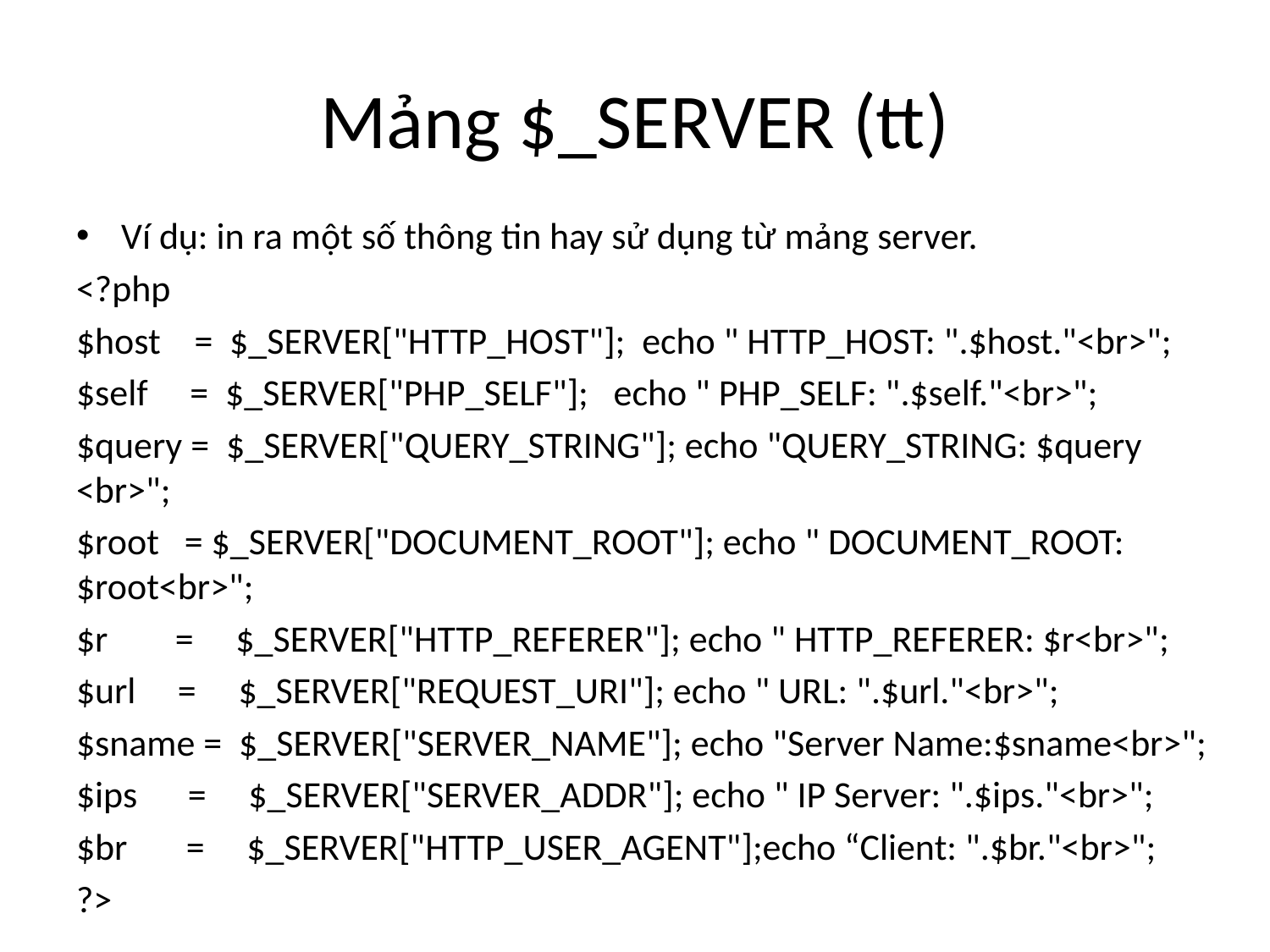

# Mảng $_SERVER (tt)
Ví dụ: in ra một số thông tin hay sử dụng từ mảng server.
<?php
$host    =  $_SERVER["HTTP_HOST"];  echo " HTTP_HOST: ".$host."<br>";
$self     =  $_SERVER["PHP_SELF"];   echo " PHP_SELF: ".$self."<br>";
$query =  $_SERVER["QUERY_STRING"]; echo "QUERY_STRING: $query <br>";
$root   = $_SERVER["DOCUMENT_ROOT"]; echo " DOCUMENT_ROOT: $root<br>";
$r        =     $_SERVER["HTTP_REFERER"]; echo " HTTP_REFERER: $r<br>";
$url     =     $_SERVER["REQUEST_URI"]; echo " URL: ".$url."<br>";
$sname =  $_SERVER["SERVER_NAME"]; echo "Server Name:$sname<br>";
$ips      =     $_SERVER["SERVER_ADDR"]; echo " IP Server: ".$ips."<br>";
$br       =     $_SERVER["HTTP_USER_AGENT"];echo “Client: ".$br."<br>";
?>